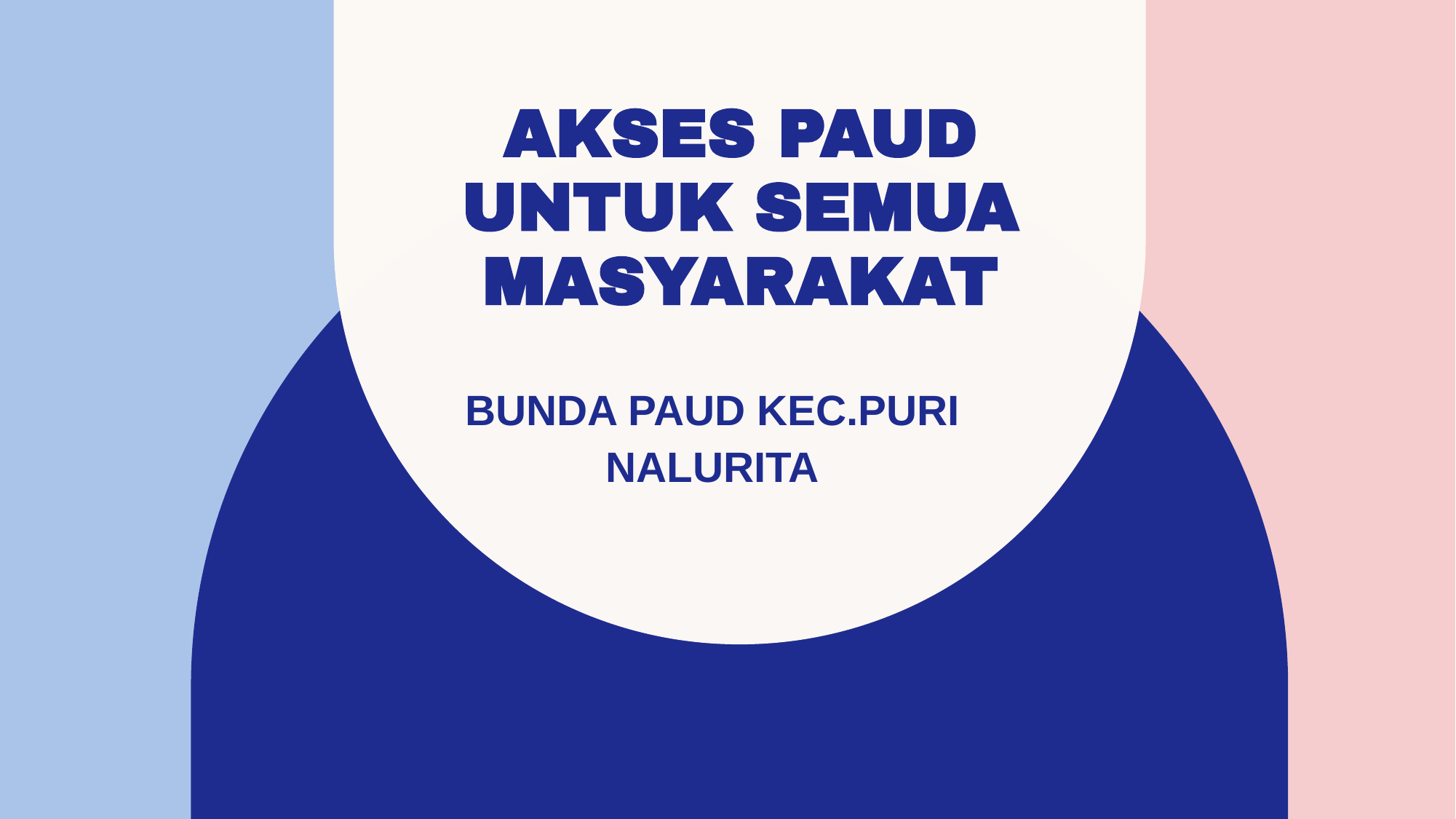

# AKSES PAUD UNTUK SEMUA MASYARAKAT
BUNDA PAUD KEC.PURI
NALURITA​